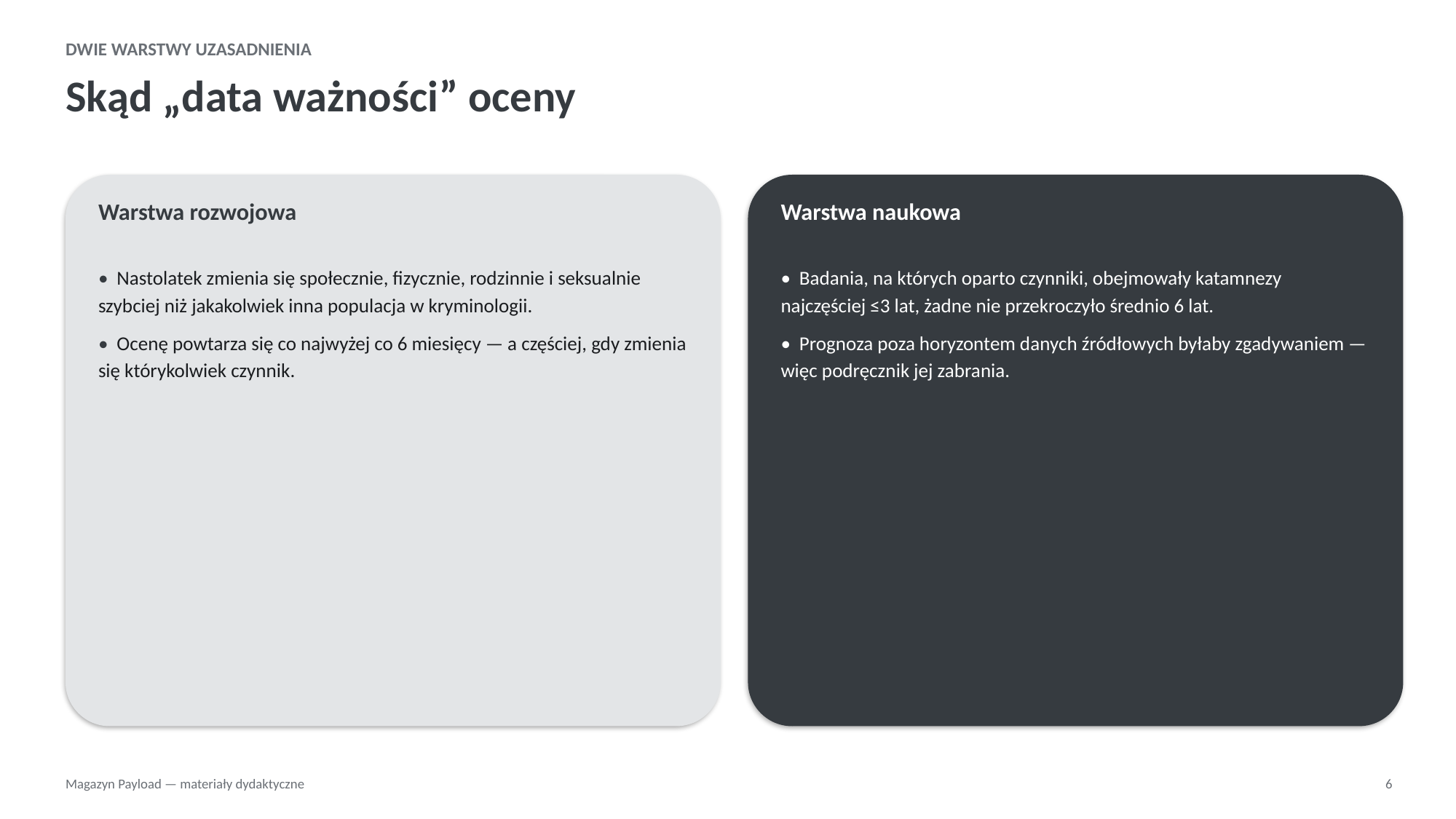

DWIE WARSTWY UZASADNIENIA
Skąd „data ważności” oceny

Warstwa rozwojowa
Warstwa naukowa
•  Nastolatek zmienia się społecznie, fizycznie, rodzinnie i seksualnie szybciej niż jakakolwiek inna populacja w kryminologii.
•  Ocenę powtarza się co najwyżej co 6 miesięcy — a częściej, gdy zmienia się którykolwiek czynnik.
•  Badania, na których oparto czynniki, obejmowały katamnezy najczęściej ≤3 lat, żadne nie przekroczyło średnio 6 lat.
•  Prognoza poza horyzontem danych źródłowych byłaby zgadywaniem — więc podręcznik jej zabrania.
Magazyn Payload — materiały dydaktyczne
6